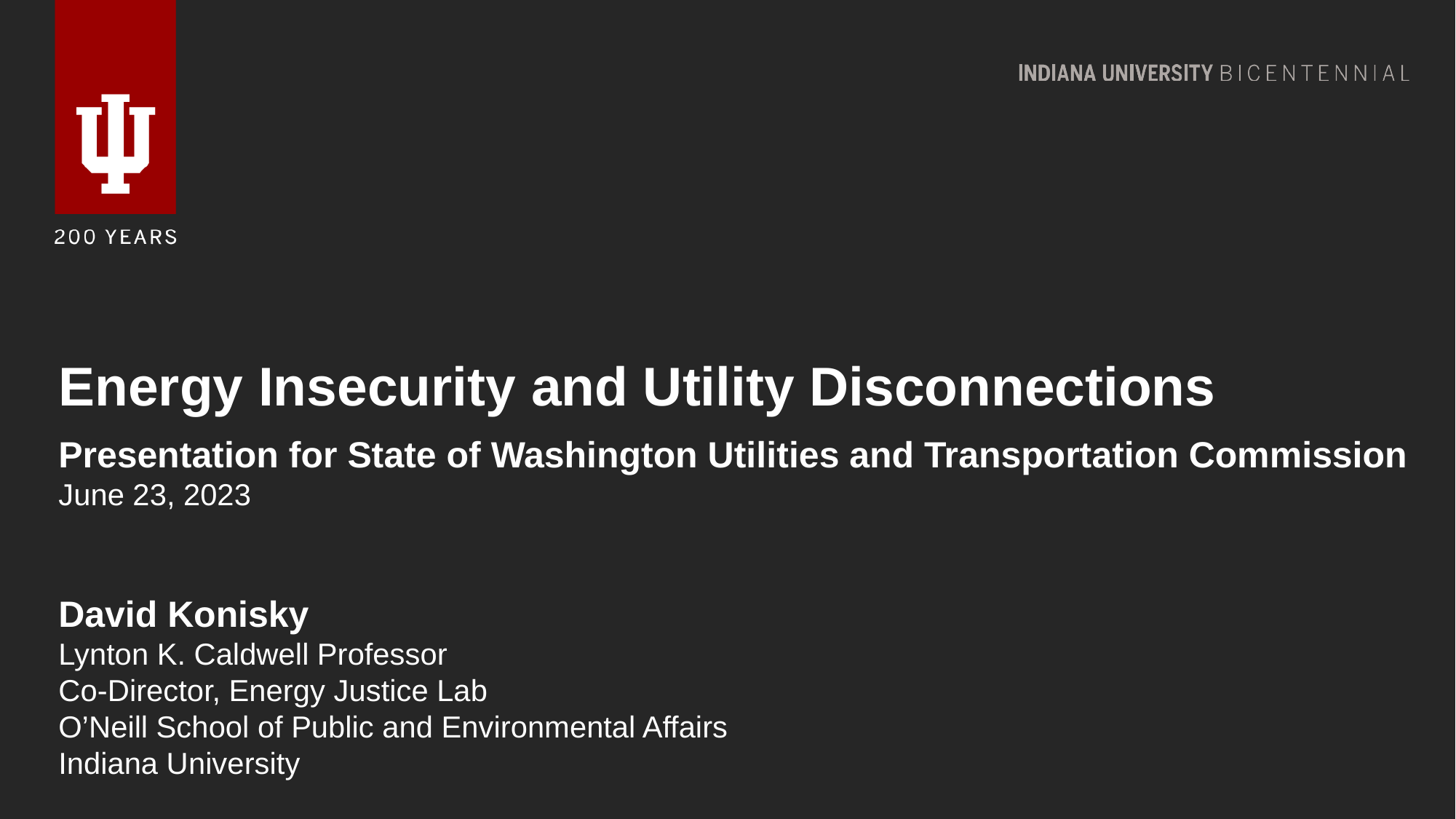

Energy Insecurity and Utility Disconnections
Presentation for State of Washington Utilities and Transportation Commission
June 23, 2023
David Konisky
Lynton K. Caldwell Professor
Co-Director, Energy Justice Lab
O’Neill School of Public and Environmental Affairs
Indiana University